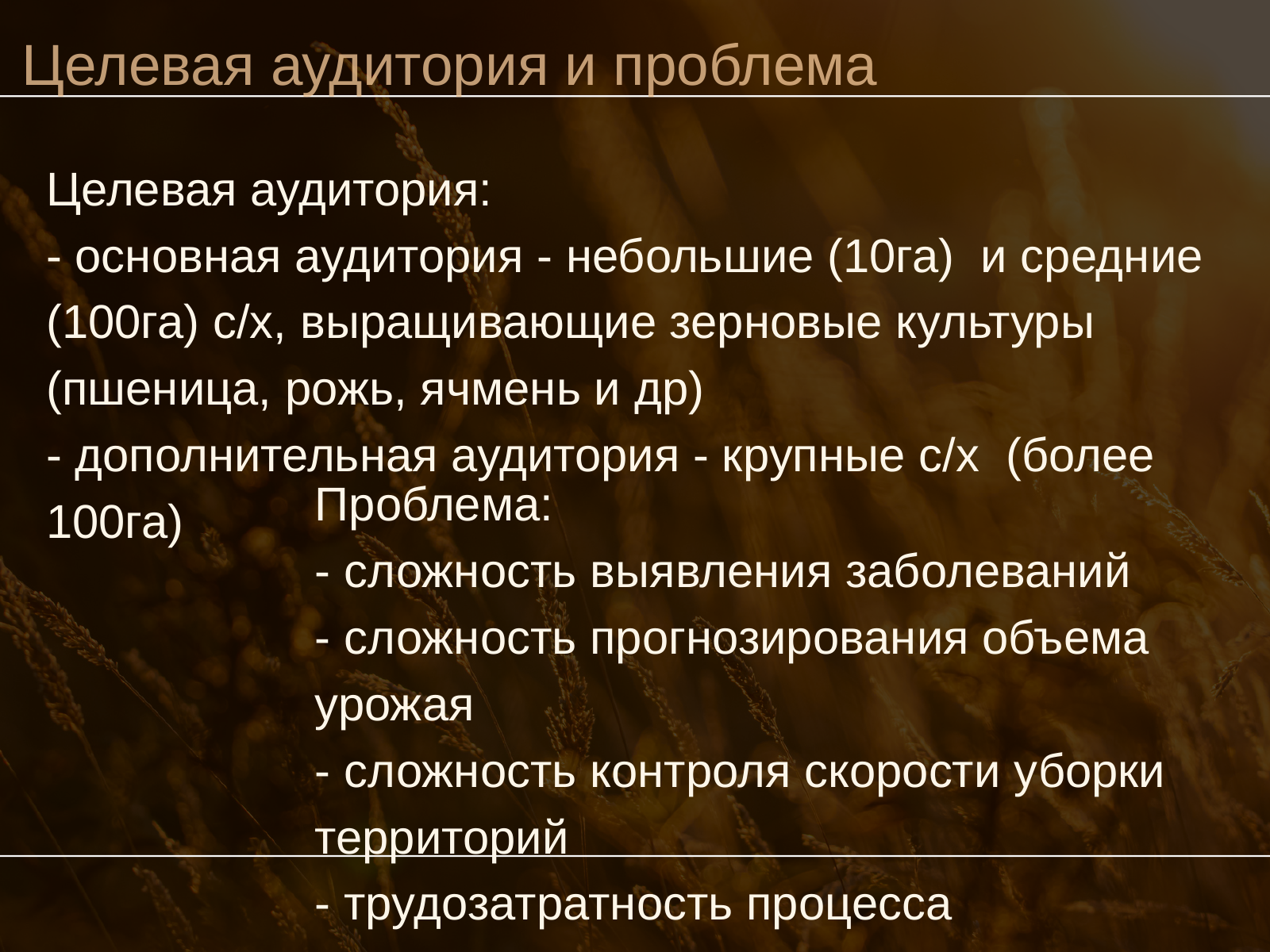

Целевая аудитория и проблема

Целевая аудитория:
- основная аудитория - небольшие (10га)  и средние (100га) с/х, выращивающие зерновые культуры (пшеница, рожь, ячмень и др)
- дополнительная аудитория - крупные с/х  (более 100га)
Проблема:
- сложность выявления заболеваний
- сложность прогнозирования объема урожая
- сложность контроля скорости уборки территорий
- трудозатратность процесса